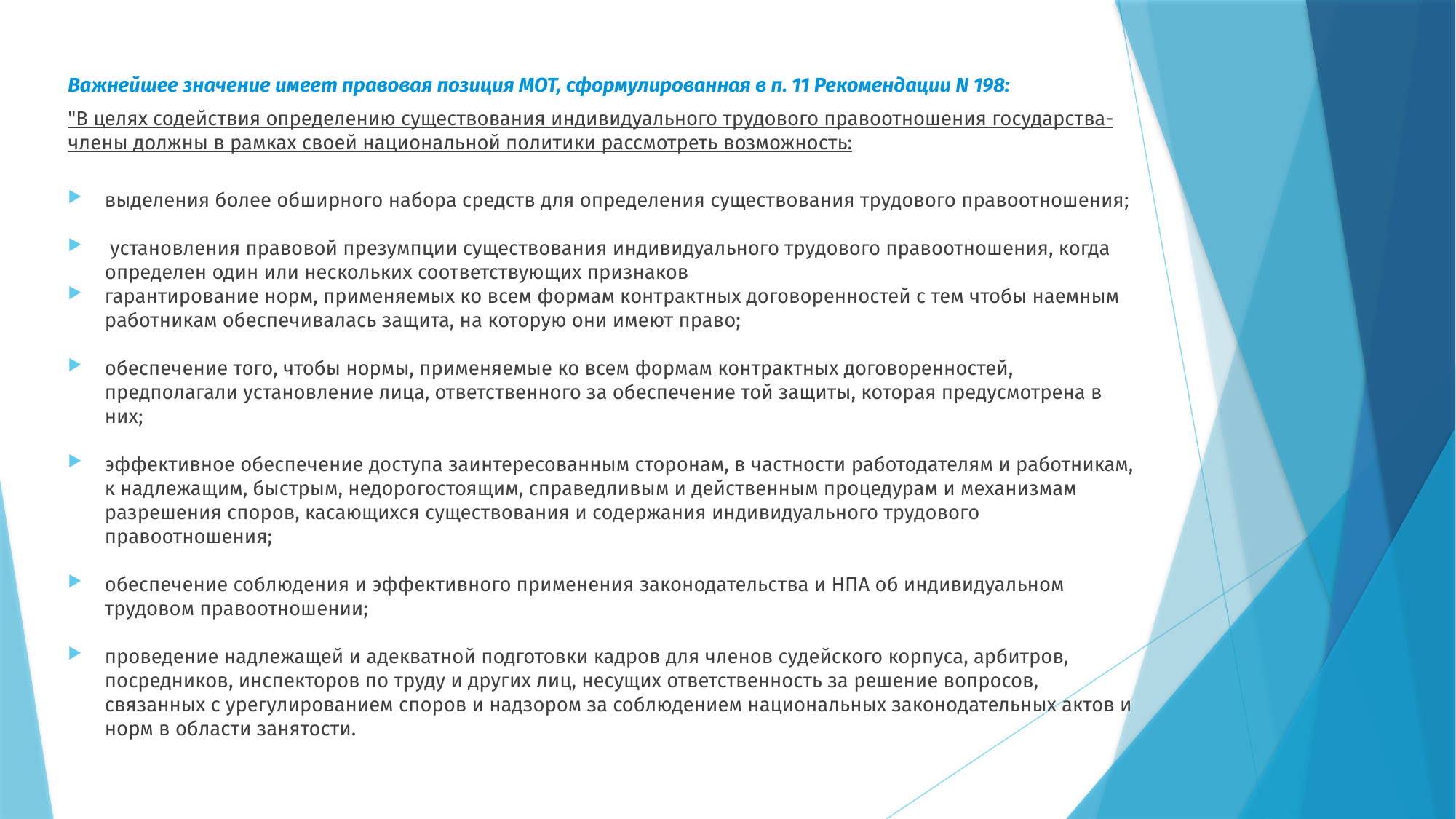

Важнейшее значение имеет правовая позиция МОТ, сформулированная в п. 11 Рекомендации N 198:
"В целях содействия определению существования индивидуального трудового правоотношения государства-члены должны в рамках своей национальной политики рассмотреть возможность:

выделения более обширного набора средств для определения существования трудового правоотношения;
 установления правовой презумпции существования индивидуального трудового правоотношения, когда определен один или нескольких соответствующих признаков
гарантирование норм, применяемых ко всем формам контрактных договоренностей с тем чтобы наемным работникам обеспечивалась защита, на которую они имеют право;
обеспечение того, чтобы нормы, применяемые ко всем формам контрактных договоренностей, предполагали установление лица, ответственного за обеспечение той защиты, которая предусмотрена в них;
эффективное обеспечение доступа заинтересованным сторонам, в частности работодателям и работникам, к надлежащим, быстрым, недорогостоящим, справедливым и действенным процедурам и механизмам разрешения споров, касающихся существования и содержания индивидуального трудового правоотношения;
обеспечение соблюдения и эффективного применения законодательства и НПА об индивидуальном трудовом правоотношении;
проведение надлежащей и адекватной подготовки кадров для членов судейского корпуса, арбитров, посредников, инспекторов по труду и других лиц, несущих ответственность за решение вопросов, связанных с урегулированием споров и надзором за соблюдением национальных законодательных актов и норм в области занятости.